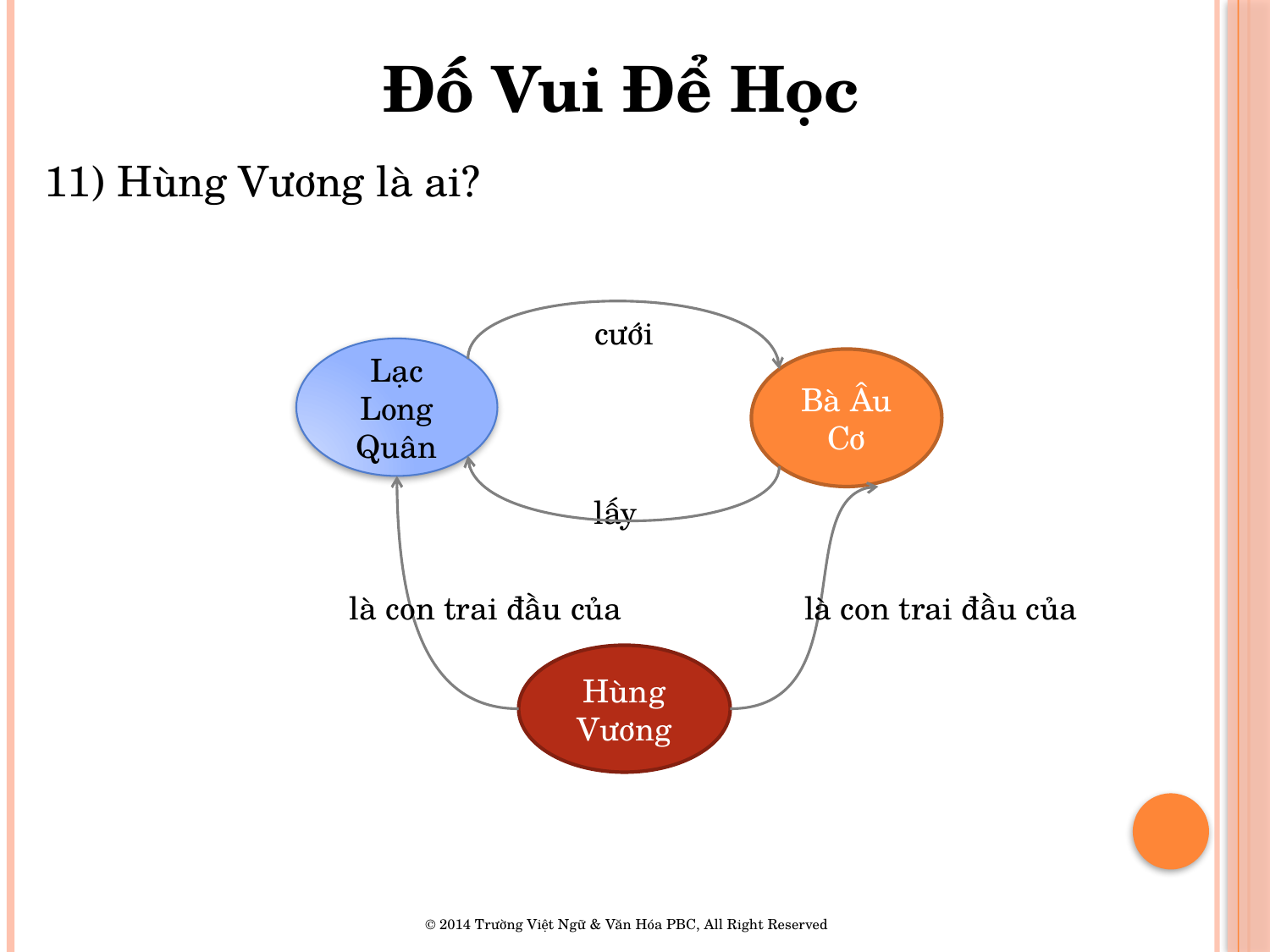

Đố Vui Để Học
11) Hùng Vương là ai?

cưới
Lạc Long Quân
Bà Âu Cơ
lấy
là con trai đầu của
là con trai đầu của
Hùng Vương
© 2014 Trường Việt Ngữ & Văn Hóa PBC, All Right Reserved